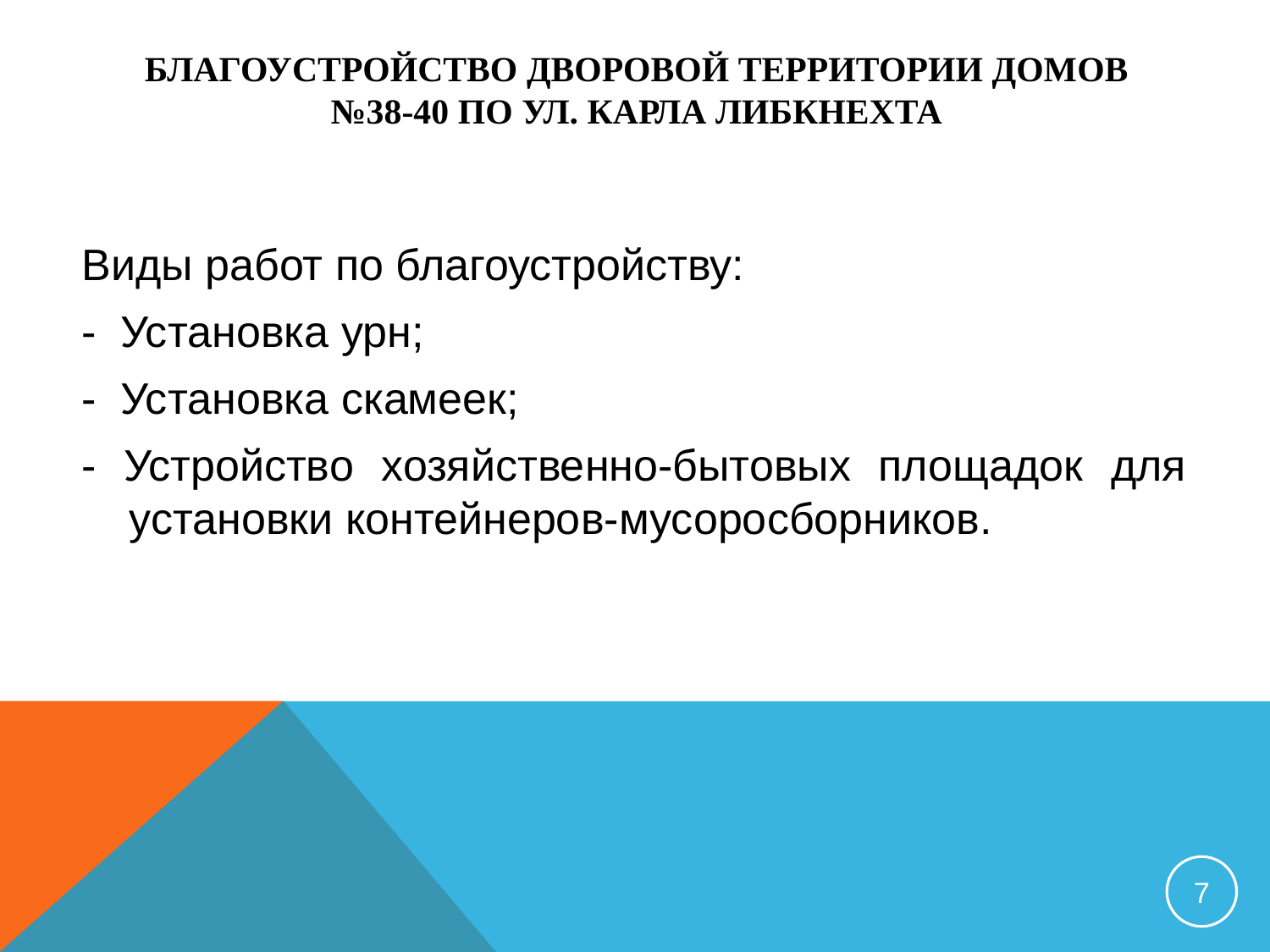

# Благоустройство дворовой территории домов №38-40 по ул. Карла Либкнехта

Виды работ по благоустройству:
-  Установка урн;
-  Установка скамеек;
- Устройство хозяйственно-бытовых площадок для установки контейнеров-мусоросборников.
7